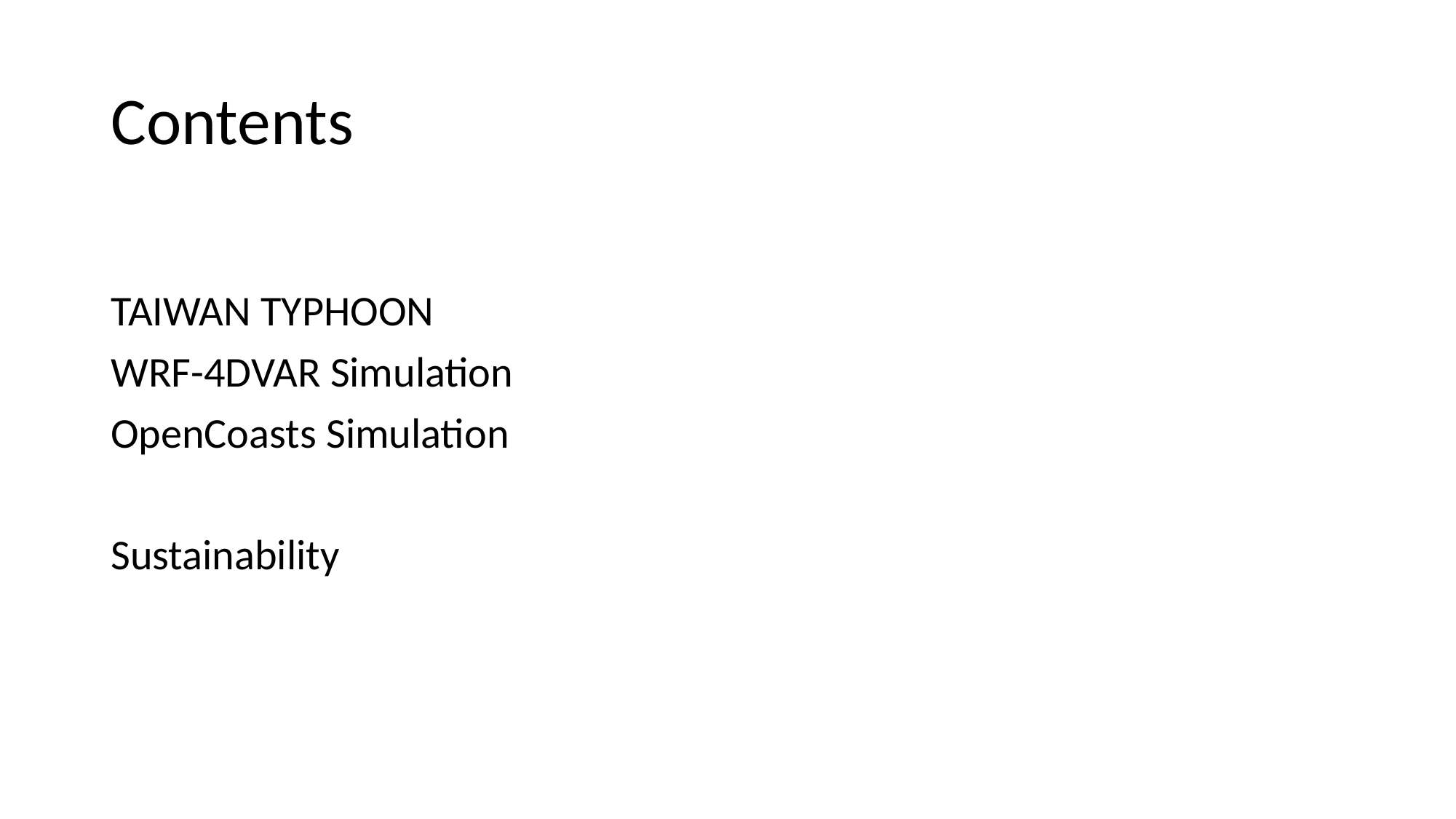

# Contents

TAIWAN TYPHOON
WRF-4DVAR Simulation
OpenCoasts Simulation

Sustainability